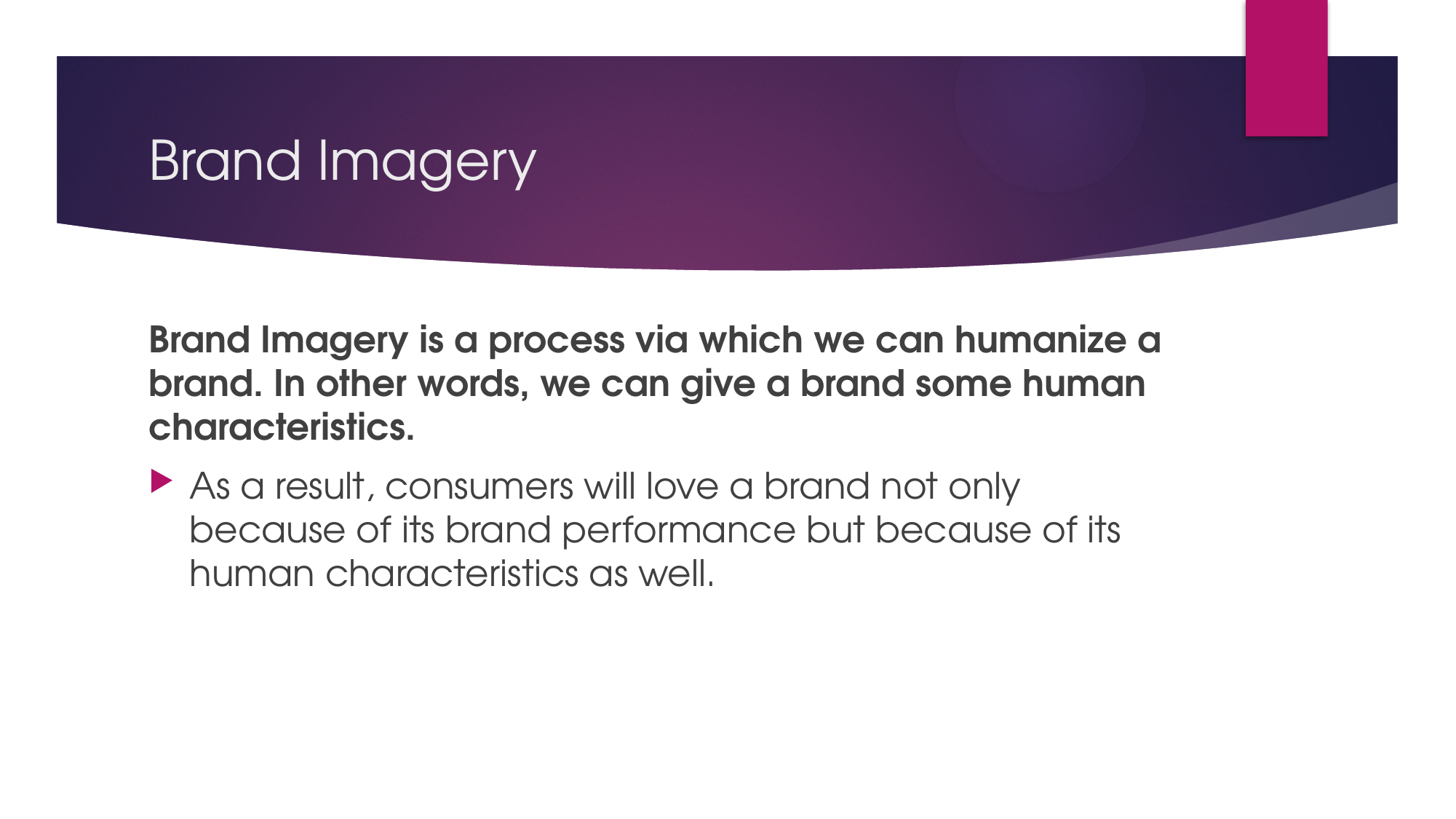

# Brand Imagery
Brand Imagery is a process via which we can humanize a brand. In other words, we can give a brand some human characteristics.
As a result, consumers will love a brand not only because of its brand performance but because of its human characteristics as well.